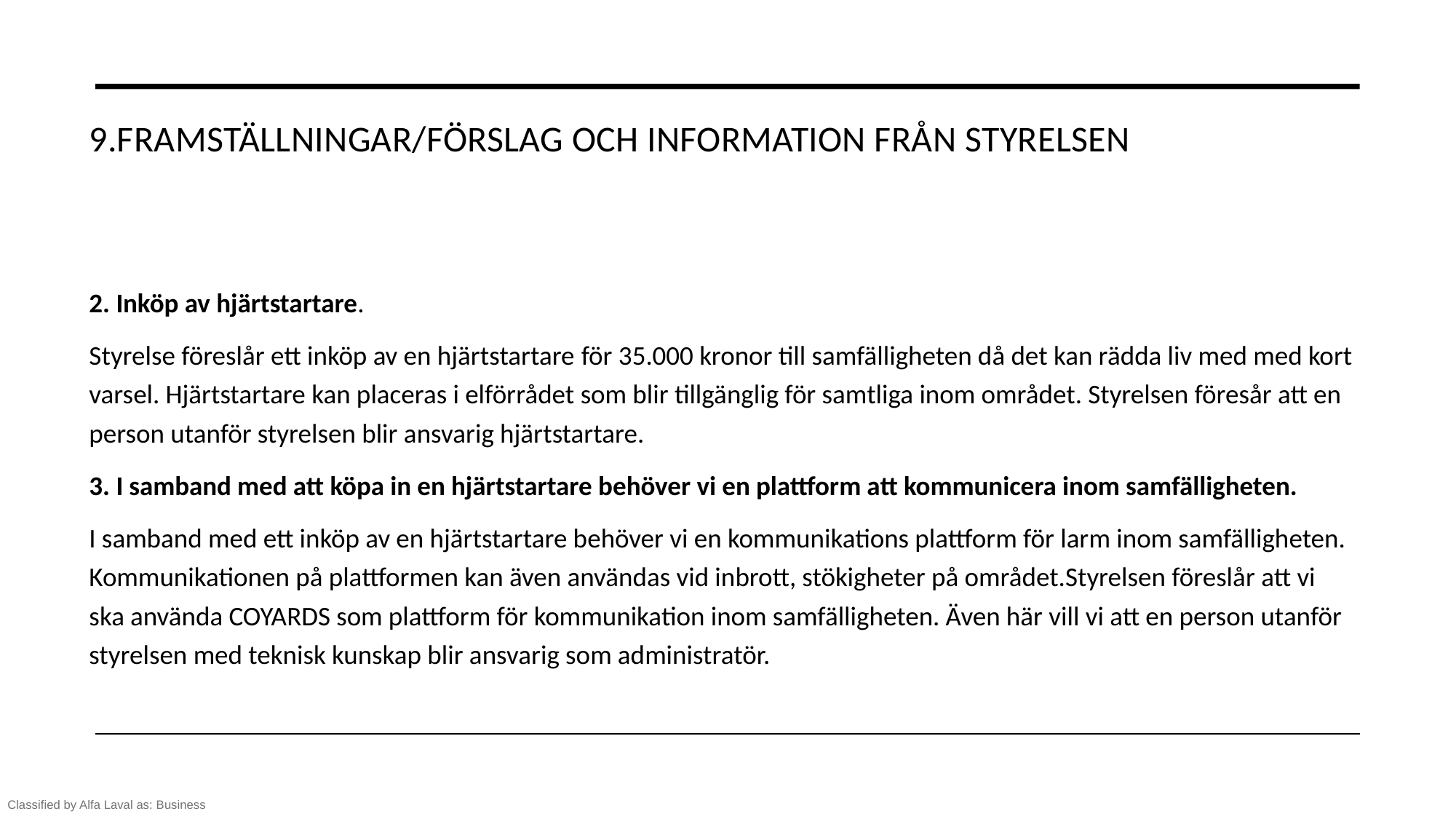

# 9.framställningar/förslag och information från styrelsen
2. Inköp av hjärtstartare.
Styrelse föreslår ett inköp av en hjärtstartare för 35.000 kronor till samfälligheten då det kan rädda liv med med kort varsel. Hjärtstartare kan placeras i elförrådet som blir tillgänglig för samtliga inom området. Styrelsen föresår att en person utanför styrelsen blir ansvarig hjärtstartare.
3. I samband med att köpa in en hjärtstartare behöver vi en plattform att kommunicera inom samfälligheten.
I samband med ett inköp av en hjärtstartare behöver vi en kommunikations plattform för larm inom samfälligheten. Kommunikationen på plattformen kan även användas vid inbrott, stökigheter på området.Styrelsen föreslår att vi ska använda COYARDS som plattform för kommunikation inom samfälligheten. Även här vill vi att en person utanför styrelsen med teknisk kunskap blir ansvarig som administratör.